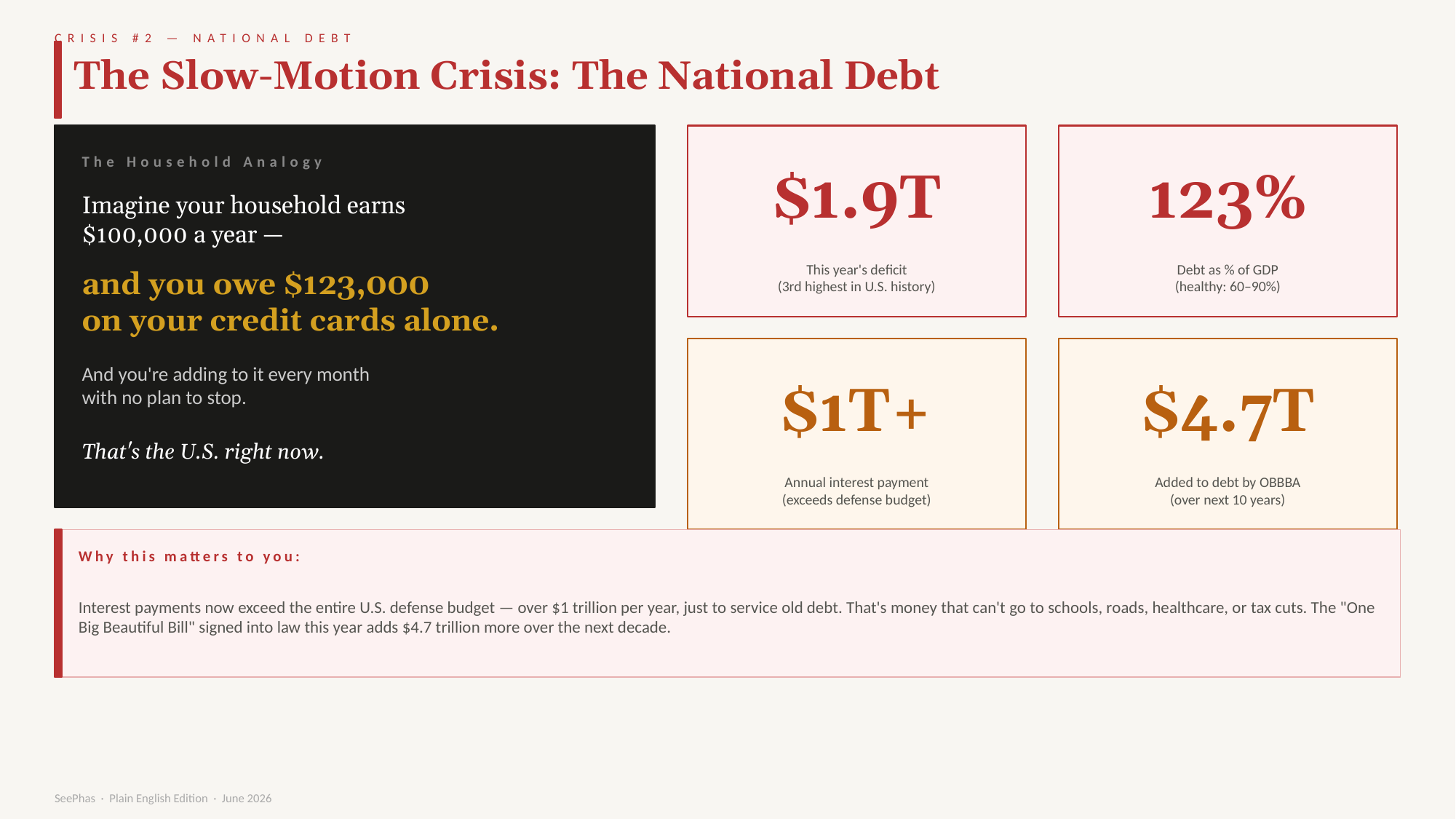

CRISIS #2 — NATIONAL DEBT

The Slow-Motion Crisis: The National Debt

$1.9T
123%
The Household Analogy
Imagine your household earns
$100,000 a year —
This year's deficit
(3rd highest in U.S. history)
Debt as % of GDP
(healthy: 60–90%)
and you owe $123,000
on your credit cards alone.

And you're adding to it every month
with no plan to stop.
$1T+
$4.7T
That's the U.S. right now.
Annual interest payment
(exceeds defense budget)
Added to debt by OBBBA
(over next 10 years)

Why this matters to you:
Interest payments now exceed the entire U.S. defense budget — over $1 trillion per year, just to service old debt. That's money that can't go to schools, roads, healthcare, or tax cuts. The "One Big Beautiful Bill" signed into law this year adds $4.7 trillion more over the next decade.
SeePhas  ·  Plain English Edition  ·  June 2026